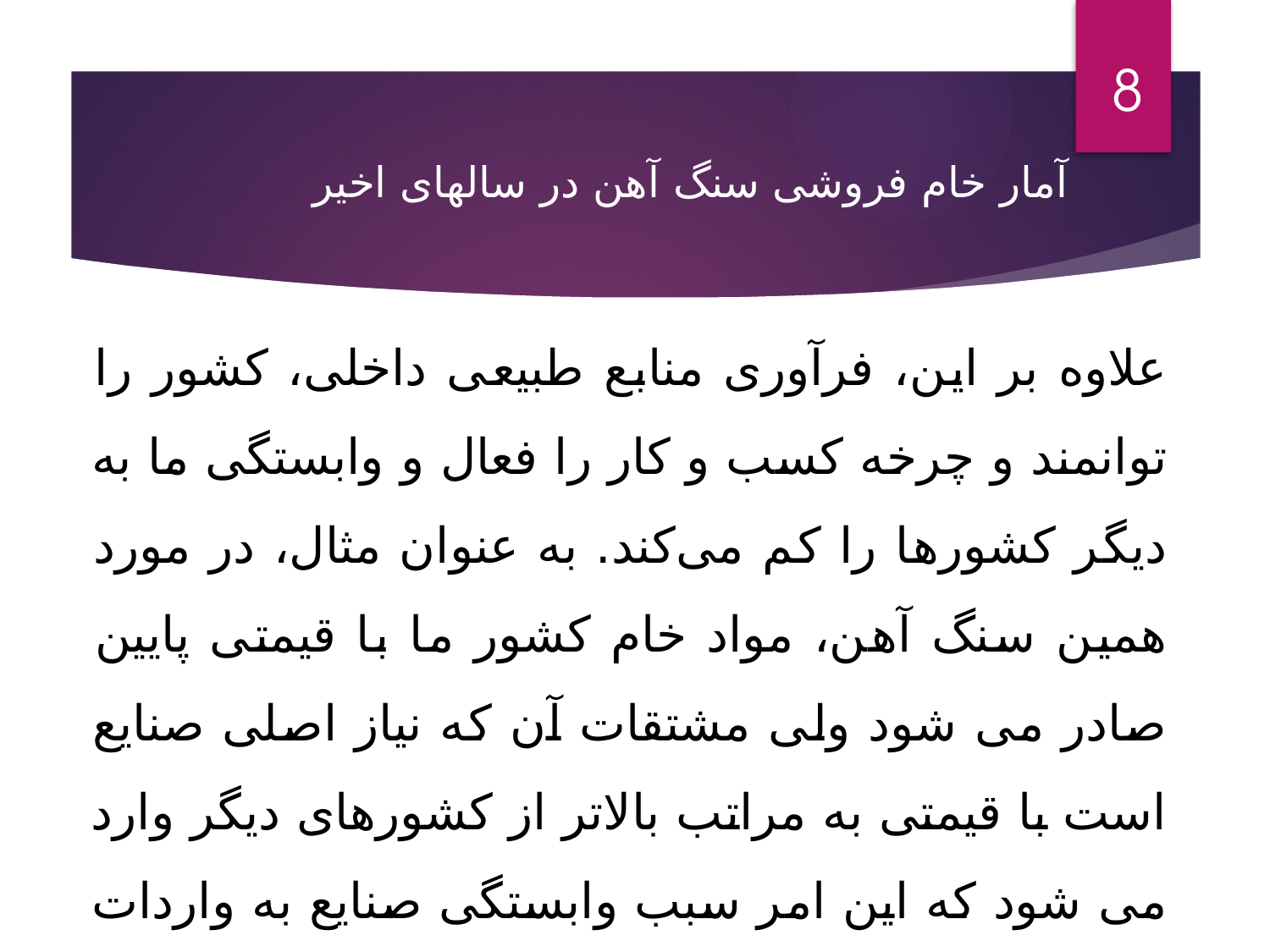

8
# آمار خام فروشی سنگ آهن در سالهای اخیر
علاوه بر این، فرآوری منابع طبیعی داخلی، کشور را توانمند و چرخه کسب و کار را فعال و وابستگی ما به دیگر کشورها را کم می‌کند. به عنوان مثال، در مورد همین سنگ آهن، مواد خام کشور ما با قیمتی پایین صادر می شود ولی مشتقات آن که نیاز اصلی صنایع است با قیمتی به مراتب بالاتر از کشورهای دیگر وارد می شود که این امر سبب وابستگی صنایع به واردات و تبدیل کشور ما به کشوری منفعل می شود و این در حالی است که با پرهیز از خام فروشی شاهد پیشرفت کشور در جهان خواهیم بود.